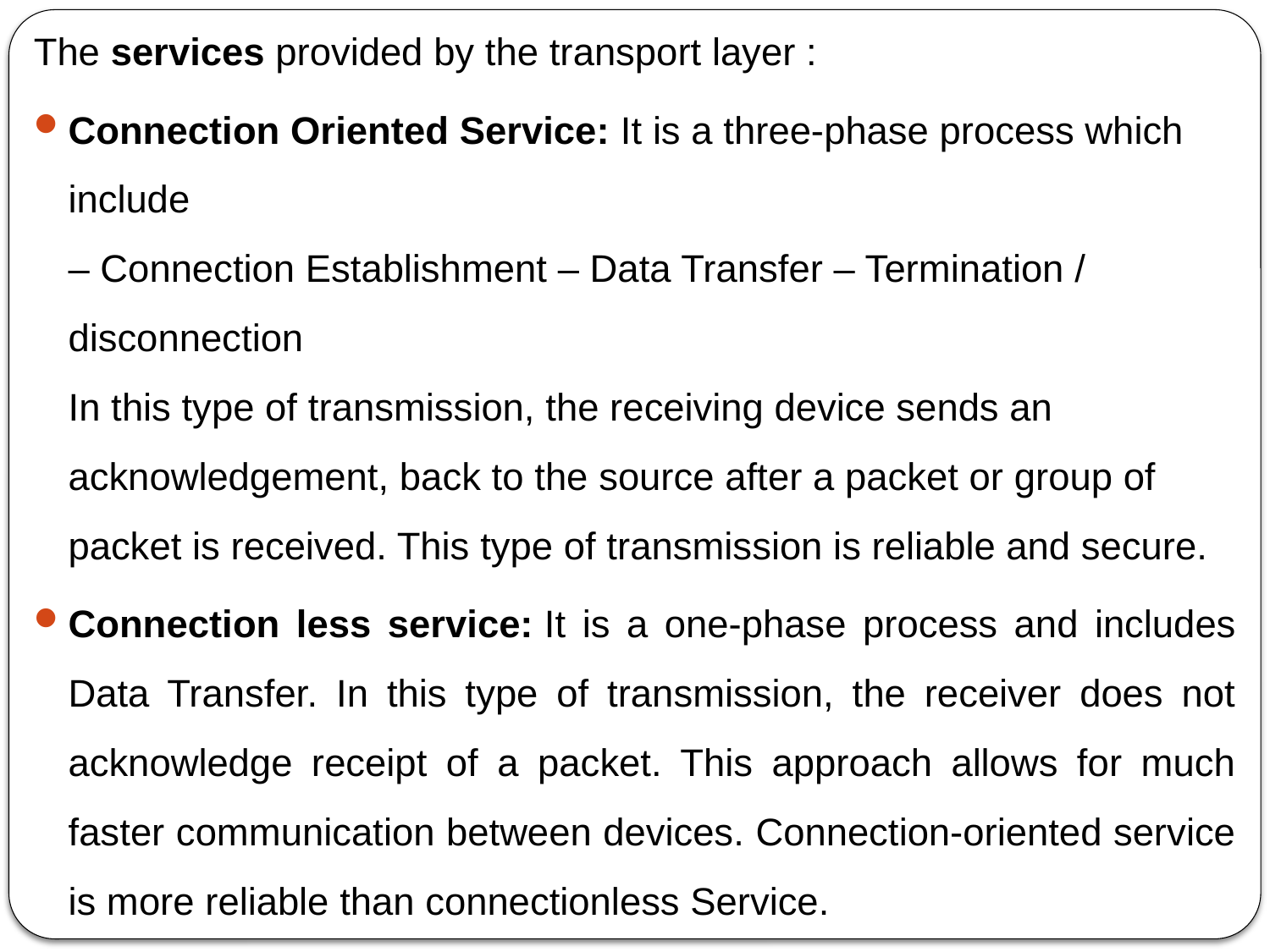

The services provided by the transport layer :
Connection Oriented Service: It is a three-phase process which include
– Connection Establishment – Data Transfer – Termination / disconnection
In this type of transmission, the receiving device sends an acknowledgement, back to the source after a packet or group of packet is received. This type of transmission is reliable and secure.
Connection less service: It is a one-phase process and includes Data Transfer. In this type of transmission, the receiver does not acknowledge receipt of a packet. This approach allows for much faster communication between devices. Connection-oriented service is more reliable than connectionless Service.